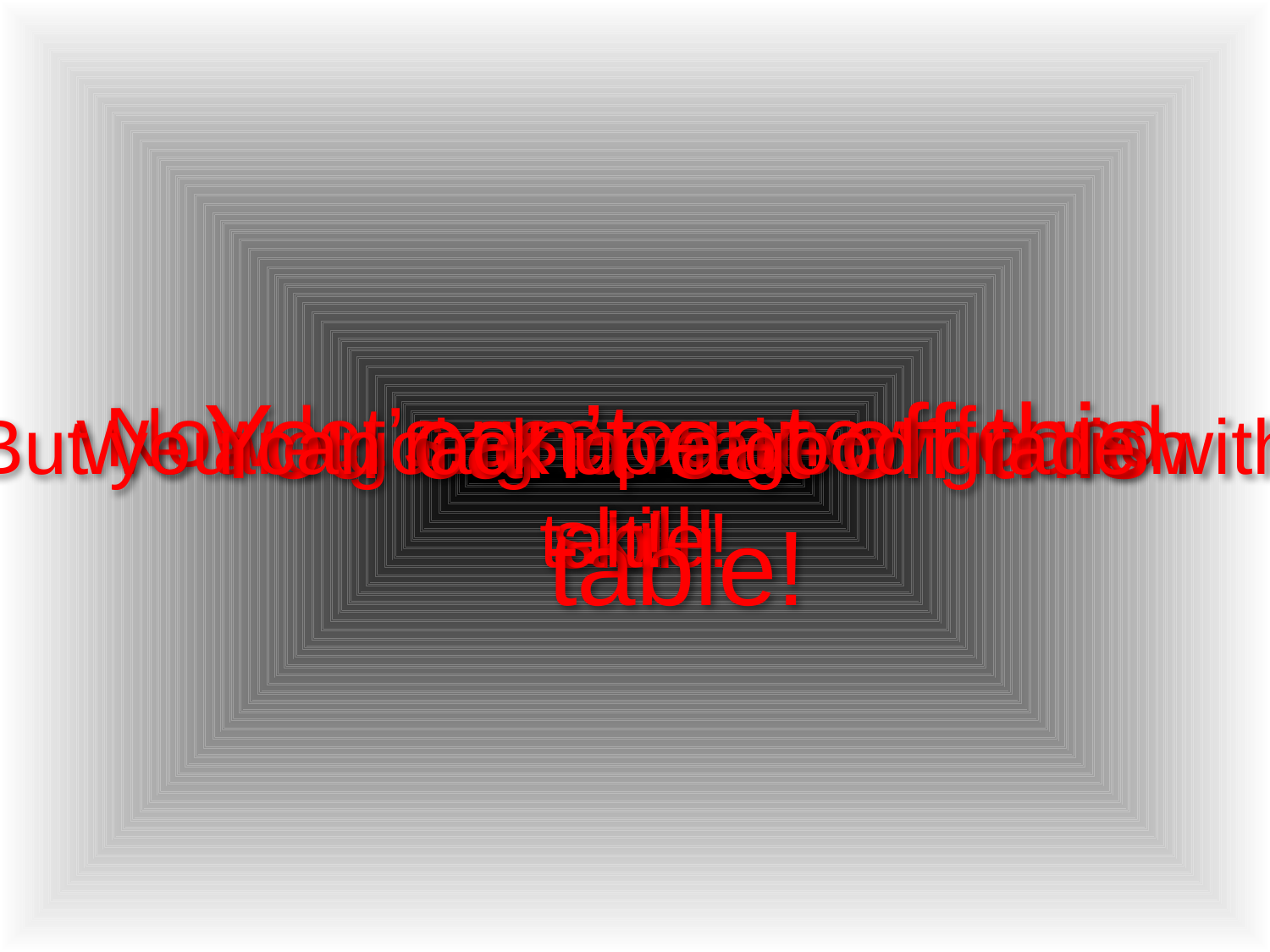

You can’t eat off this table!
Now let’s use our new found skill!
But you can rack up a good grade with it!
We are going to make a function table!